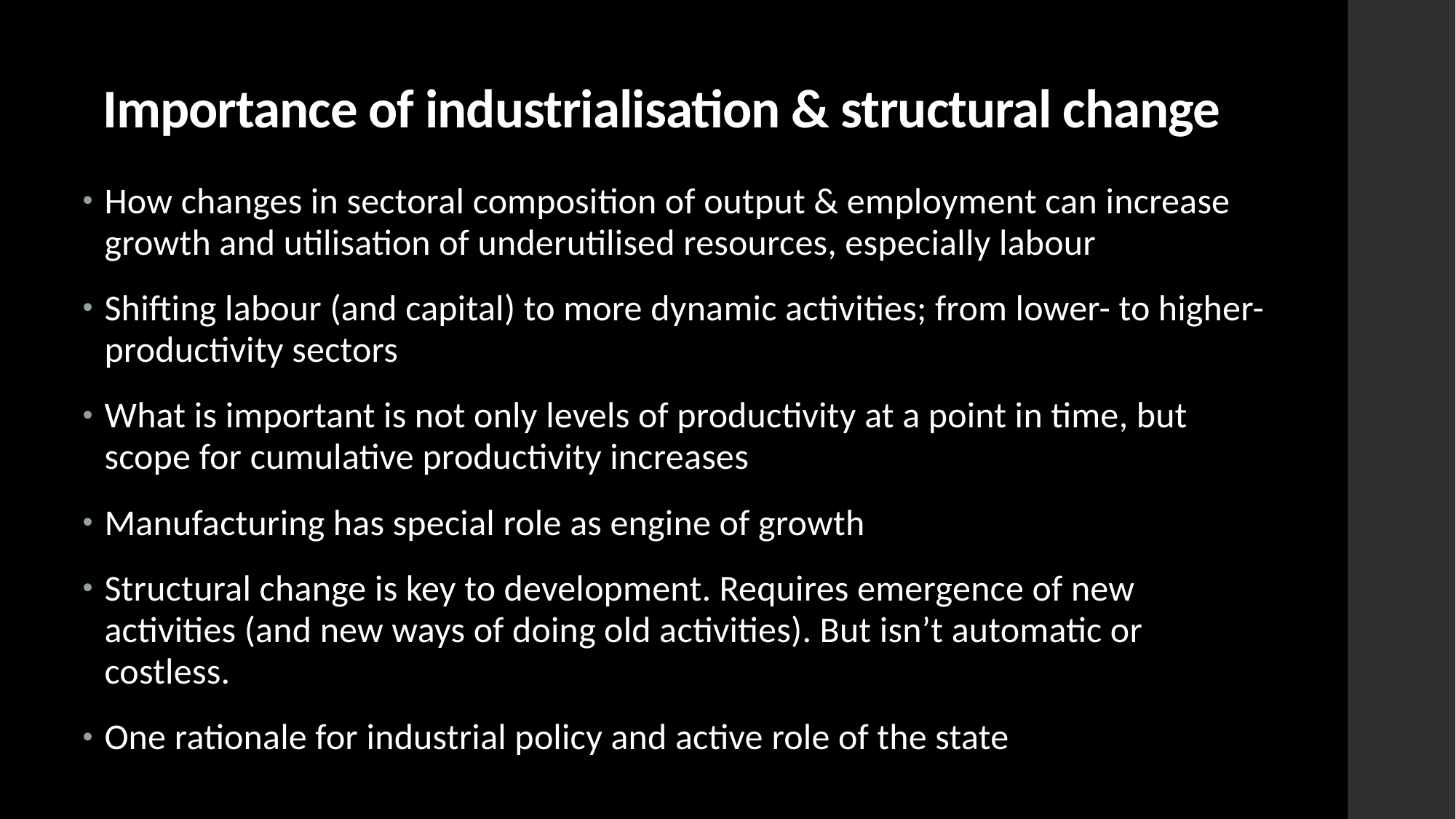

# Importance of industrialisation & structural change
How changes in sectoral composition of output & employment can increase growth and utilisation of underutilised resources, especially labour
Shifting labour (and capital) to more dynamic activities; from lower- to higher-productivity sectors
What is important is not only levels of productivity at a point in time, but scope for cumulative productivity increases
Manufacturing has special role as engine of growth
Structural change is key to development. Requires emergence of new activities (and new ways of doing old activities). But isn’t automatic or costless.
One rationale for industrial policy and active role of the state